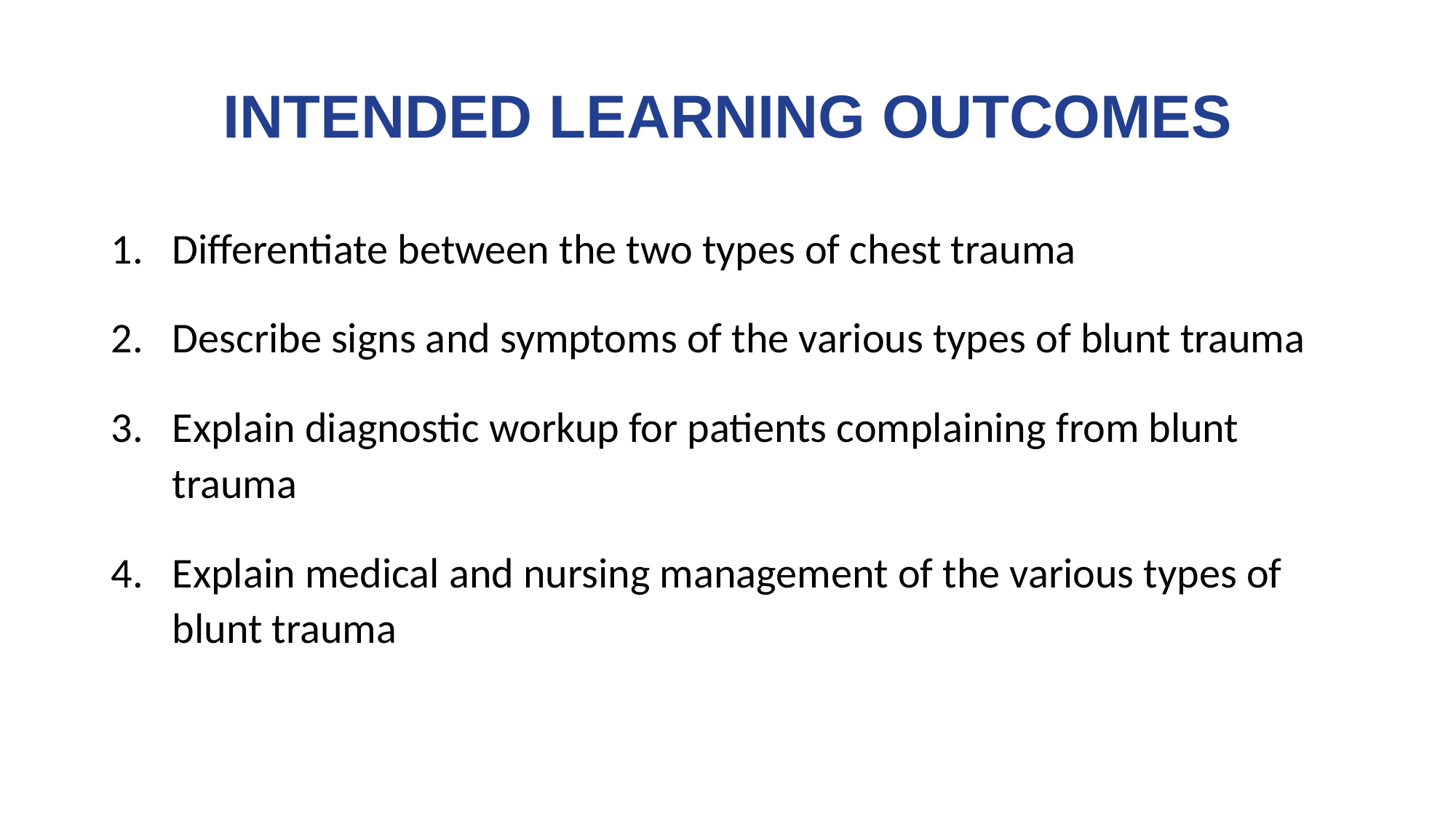

# INTENDED LEARNING OUTCOMES
Differentiate between the two types of chest trauma
Describe signs and symptoms of the various types of blunt trauma
Explain diagnostic workup for patients complaining from blunt trauma
Explain medical and nursing management of the various types of blunt trauma